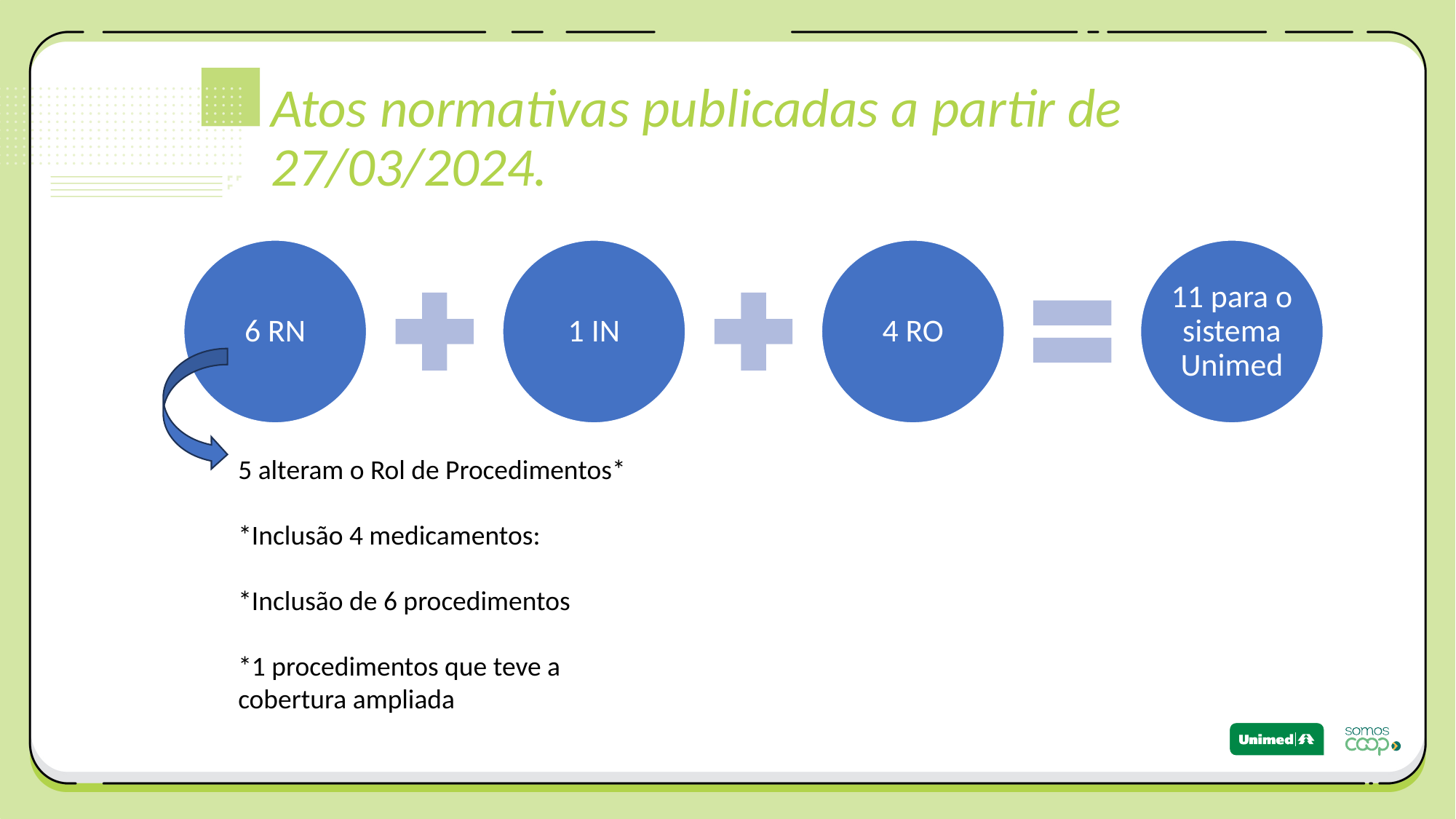

Atos normativas publicadas a partir de 27/03/2024.

6 RN

1 IN

4 RO

11 para o sistema Unimed

5 alteram o Rol de Procedimentos*

*Inclusão 4 medicamentos:

*Inclusão de 6 procedimentos

*1 procedimentos que teve a cobertura ampliada